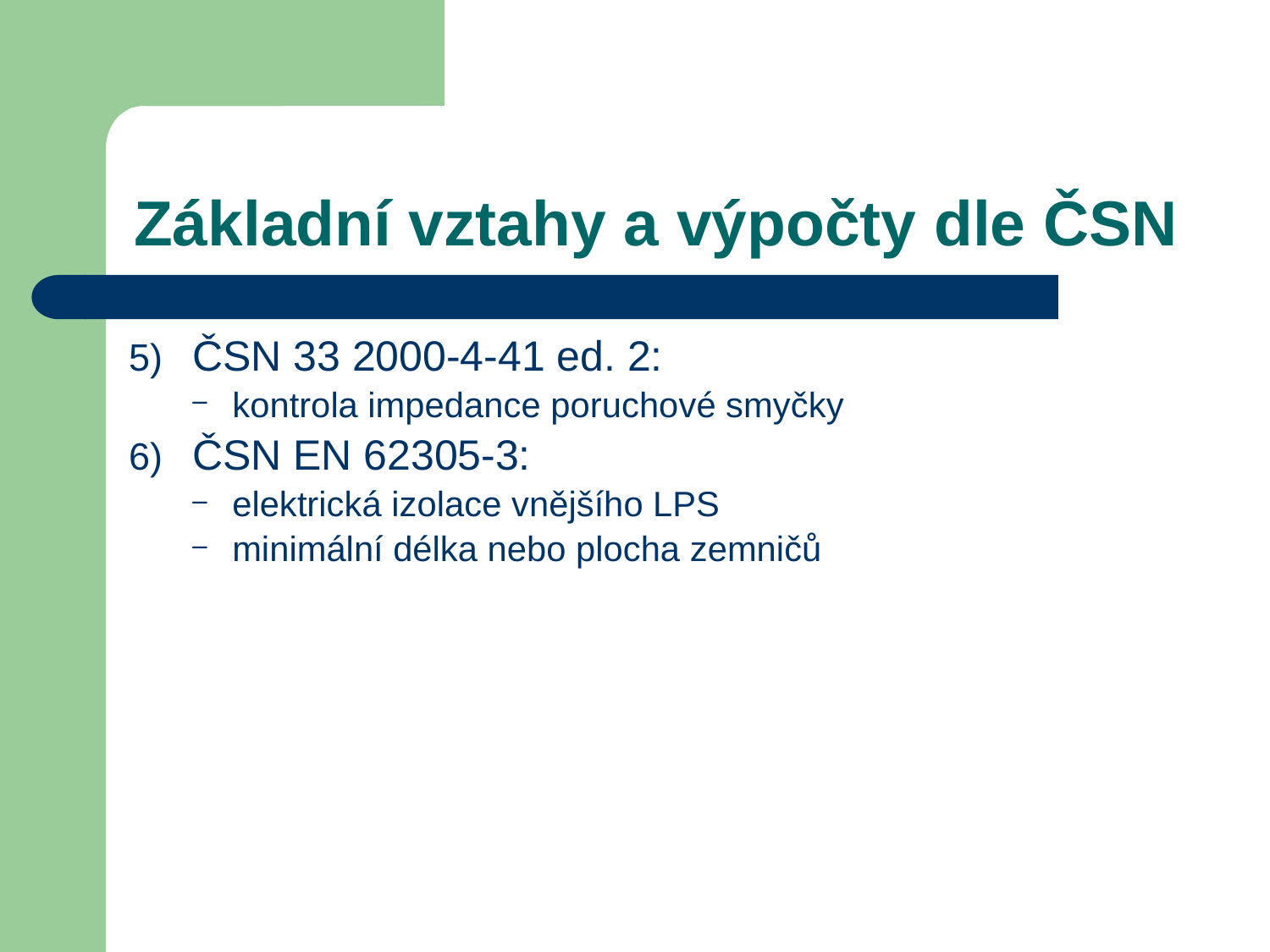

# Základní vztahy a výpočty dle ČSN
ČSN 33 2000-4-41 ed. 2:
kontrola impedance poruchové smyčky
ČSN EN 62305-3:
elektrická izolace vnějšího LPS
minimální délka nebo plocha zemničů